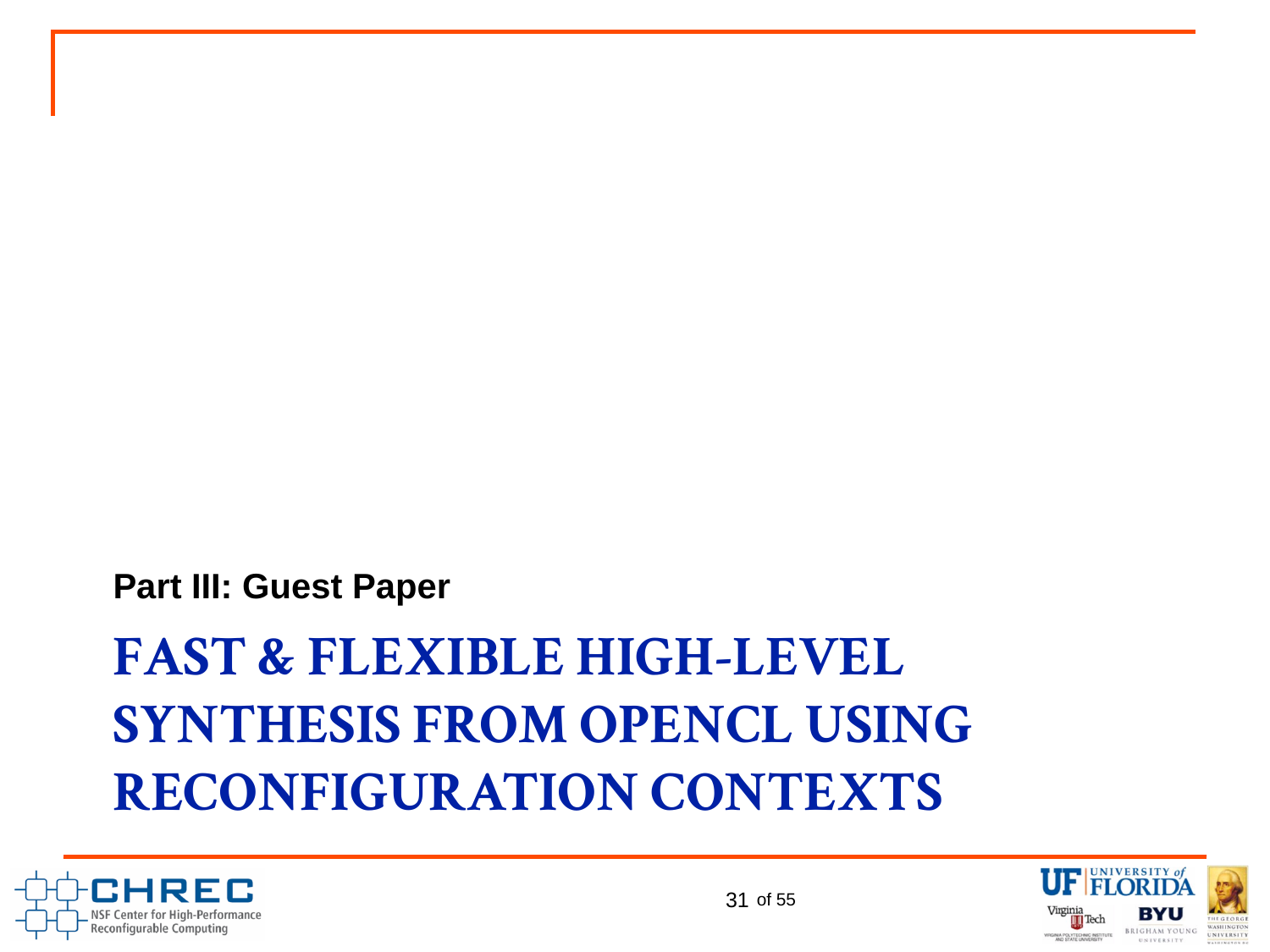

Part III: Guest Paper
# Fast & flexible high-level synthesis from opencl using reconfiguration contexts
31